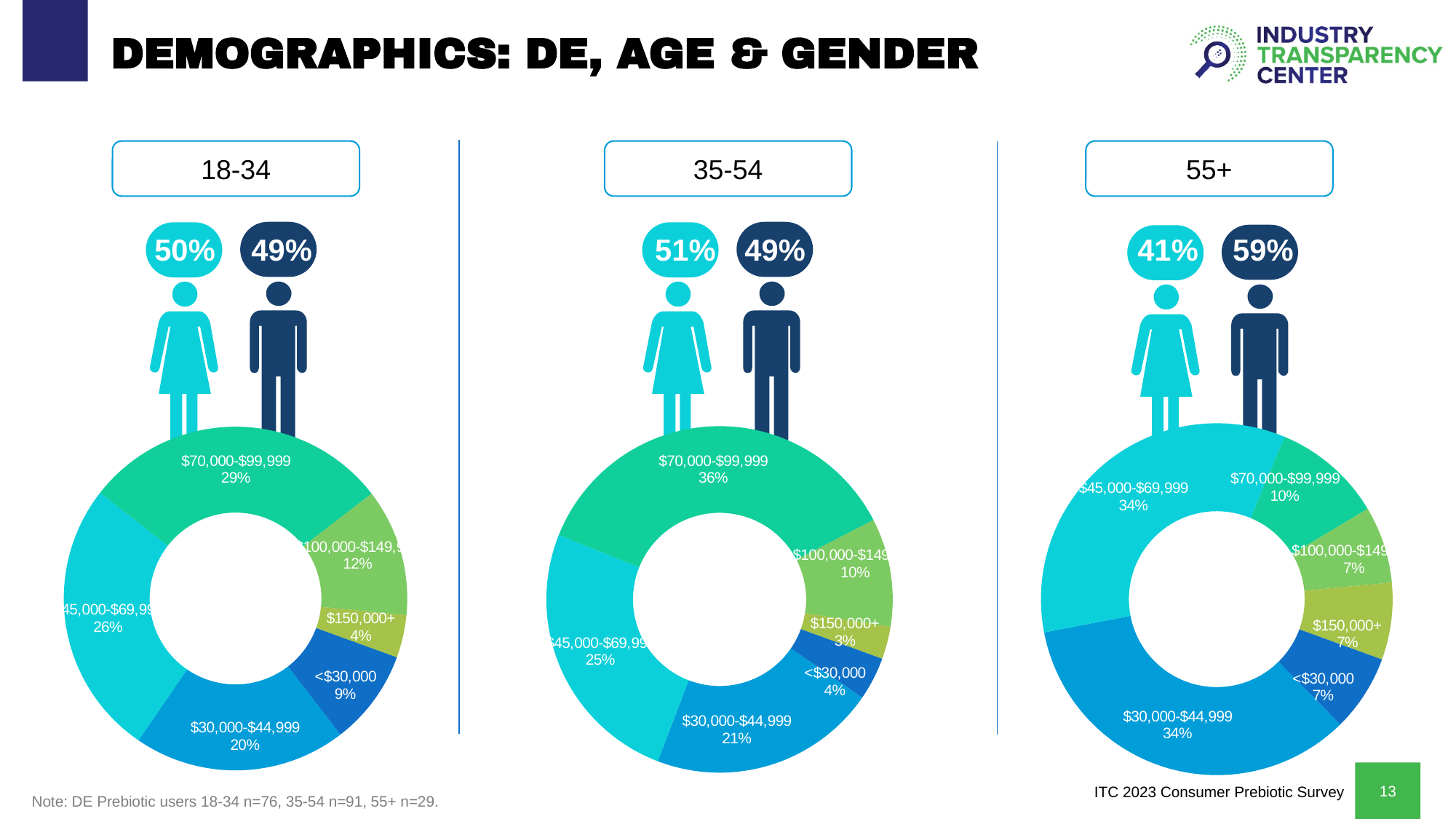

# DEMOGRAPHICS: DE, AGE & GENDER
18-34
35-54
55+

50%
49%
51%
49%
41%
59%

### Chart

| Category | Sales |
|---|---|
| <$30,000 | 0.04 |
| $30,000-$44,999 | 0.21 |
| $45,000-$69,999 | 0.25 |
| $70,000-$99,999 | 0.36 |
| $100,000-$149,999 | 0.1 |
| $150,000+ | 0.03 |

### Chart

| Category | Sales |
|---|---|
| <$30,000 | 0.09 |
| $30,000-$44,999 | 0.2 |
| $45,000-$69,999 | 0.26 |
| $70,000-$99,999 | 0.29 |
| $100,000-$149,999 | 0.12 |
| $150,000+ | 0.04 |

### Chart

| Category | Sales |
|---|---|
| <$30,000 | 0.07 |
| $30,000-$44,999 | 0.34 |
| $45,000-$69,999 | 0.34 |
| $70,000-$99,999 | 0.1 |
| $100,000-$149,999 | 0.07 |
| $150,000+ | 0.07 |
Note: DE Prebiotic users 18-34 n=76, 35-54 n=91, 55+ n=29.